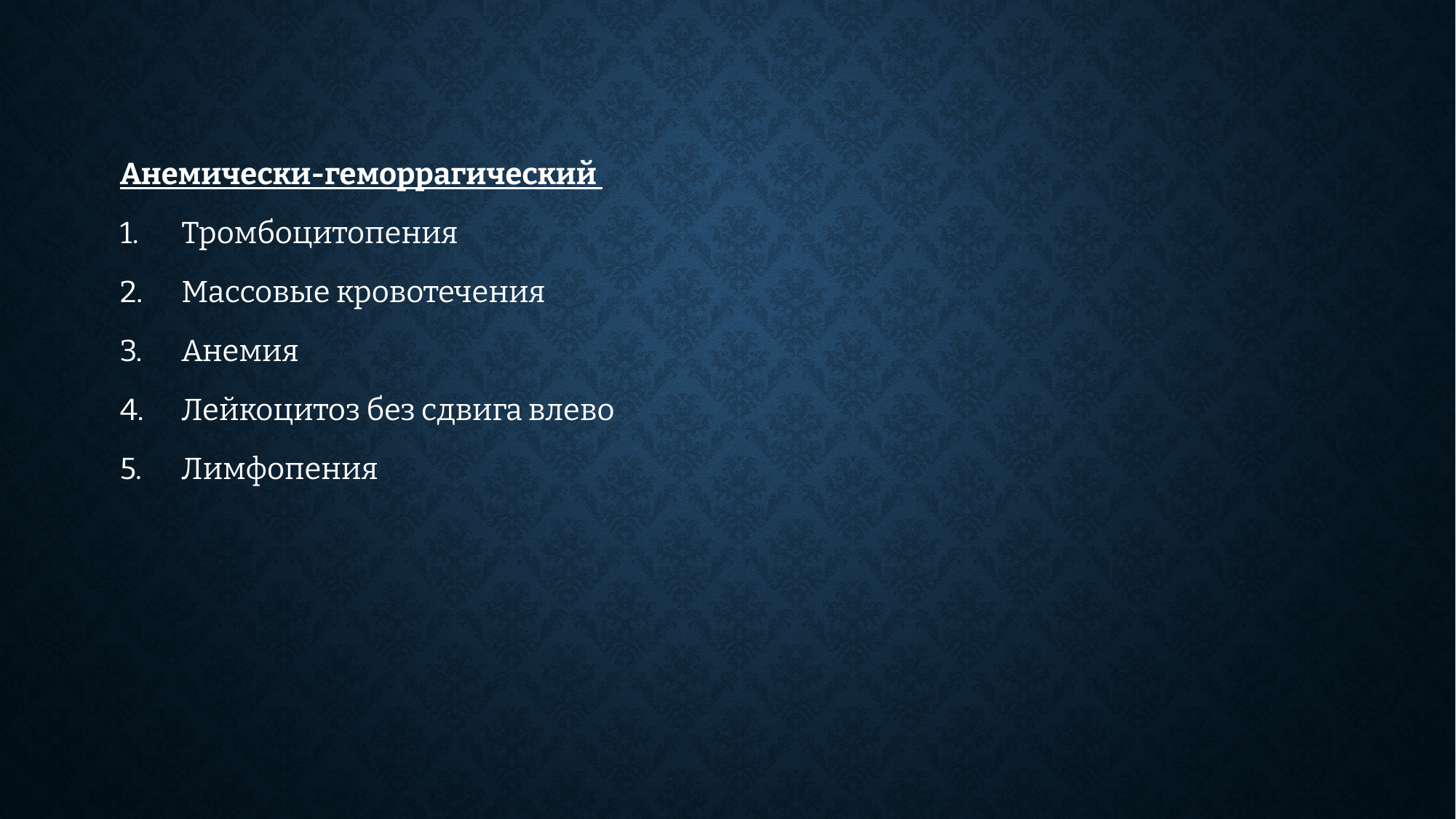

Анемически-геморрагический
Тромбоцитопения
Массовые кровотечения
Анемия
Лейкоцитоз без сдвига влево
Лимфопения